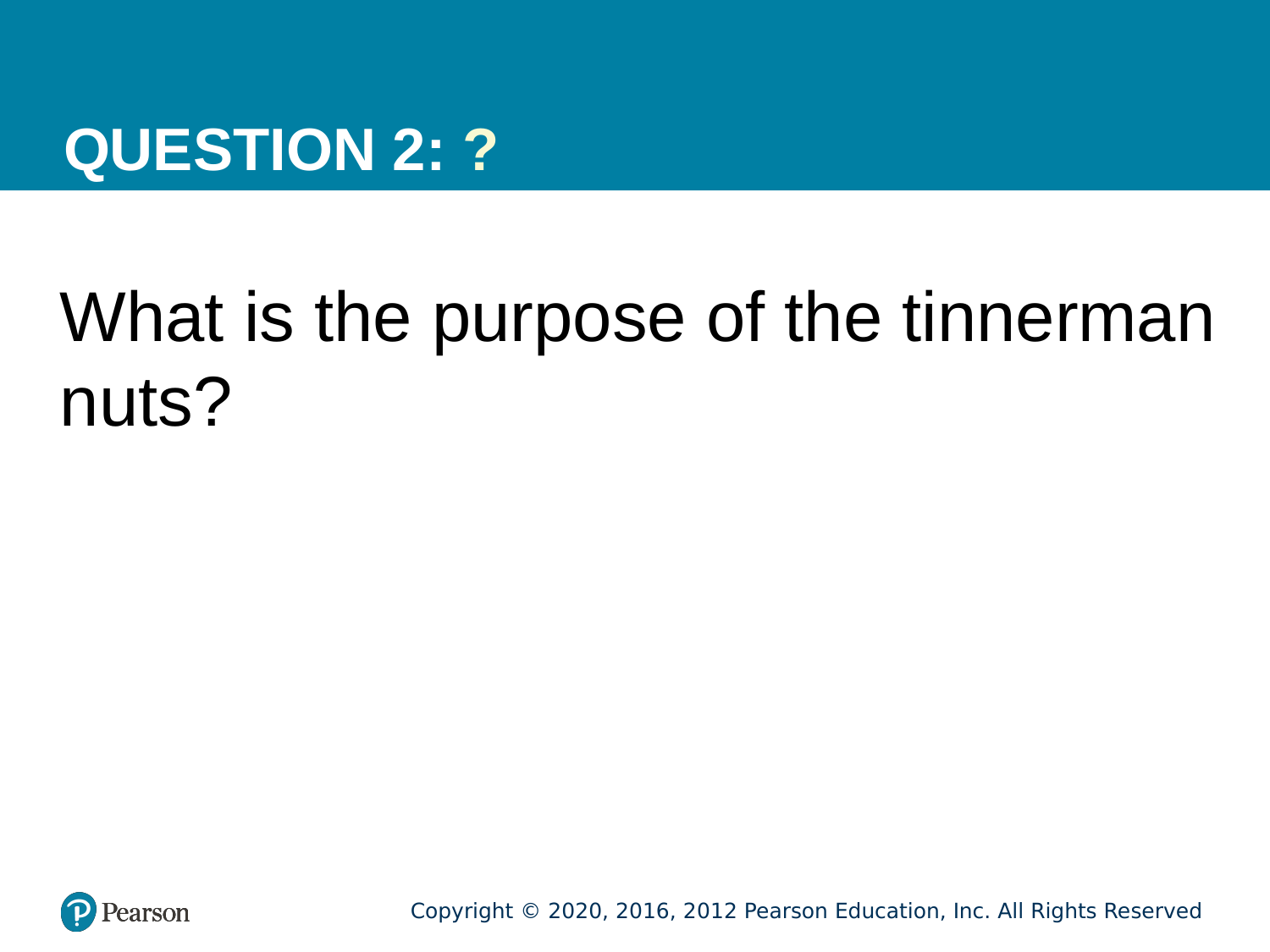

# QUESTION 2: ?
What is the purpose of the tinnerman nuts?